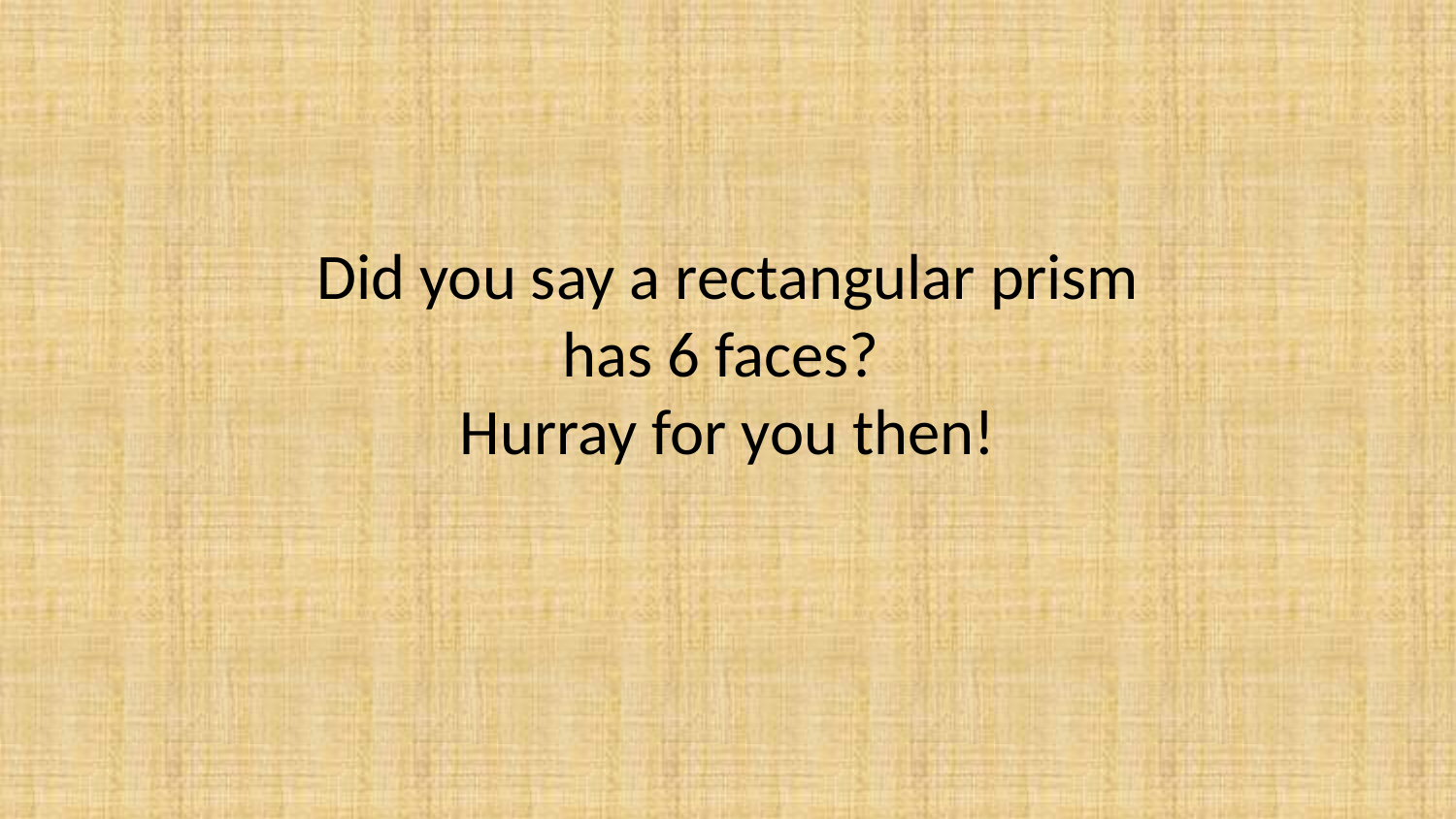

Did you say a rectangular prism has 6 faces?
Hurray for you then!